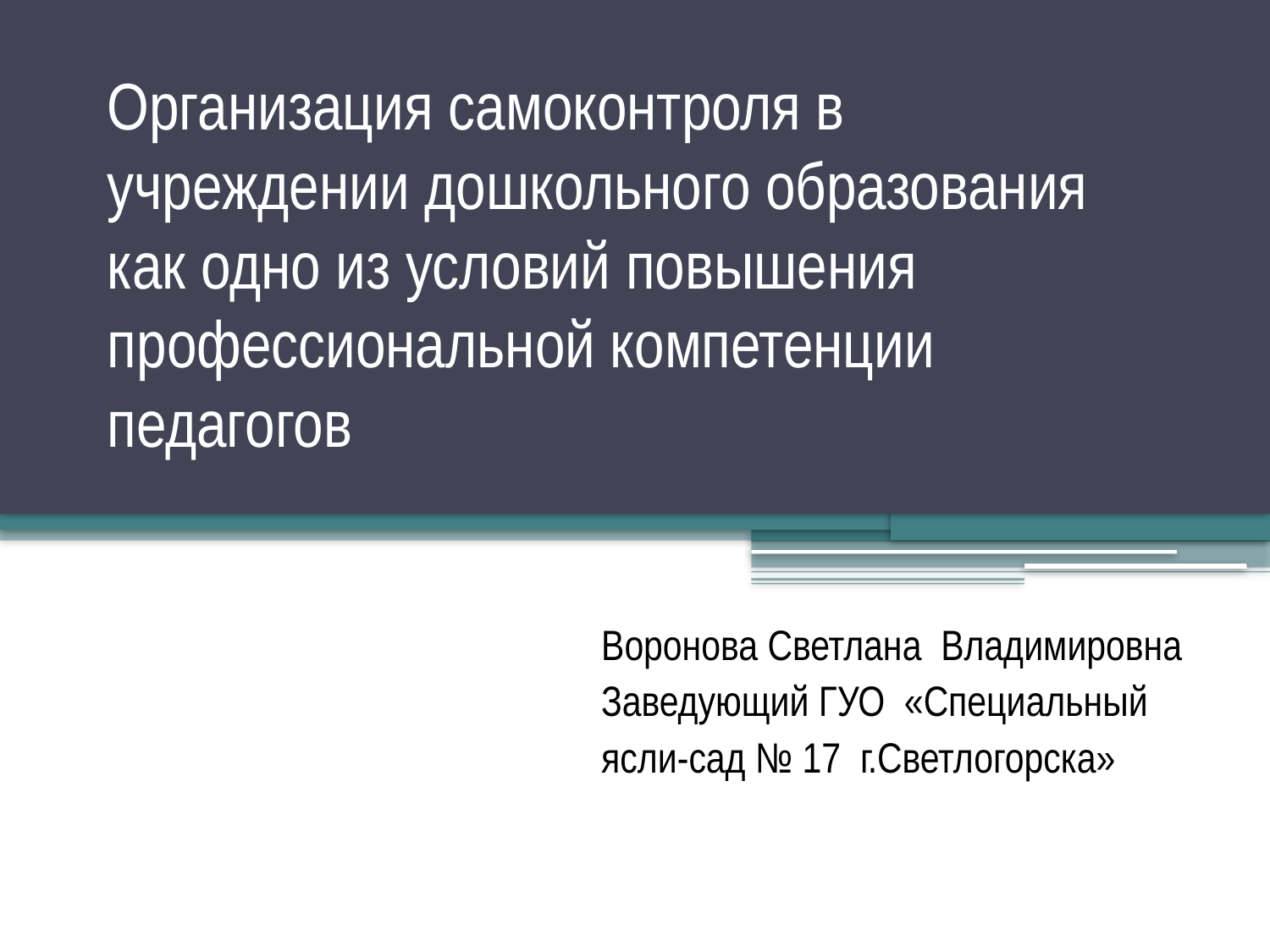

# Организация самоконтроля в учреждении дошкольного образования как одно из условий повышения профессиональной компетенции педагогов

                                        Воронова Светлана  Владимировна
                                        Заведующий ГУО  «Специальный
                                        ясли-сад № 17  г.Светлогорска»